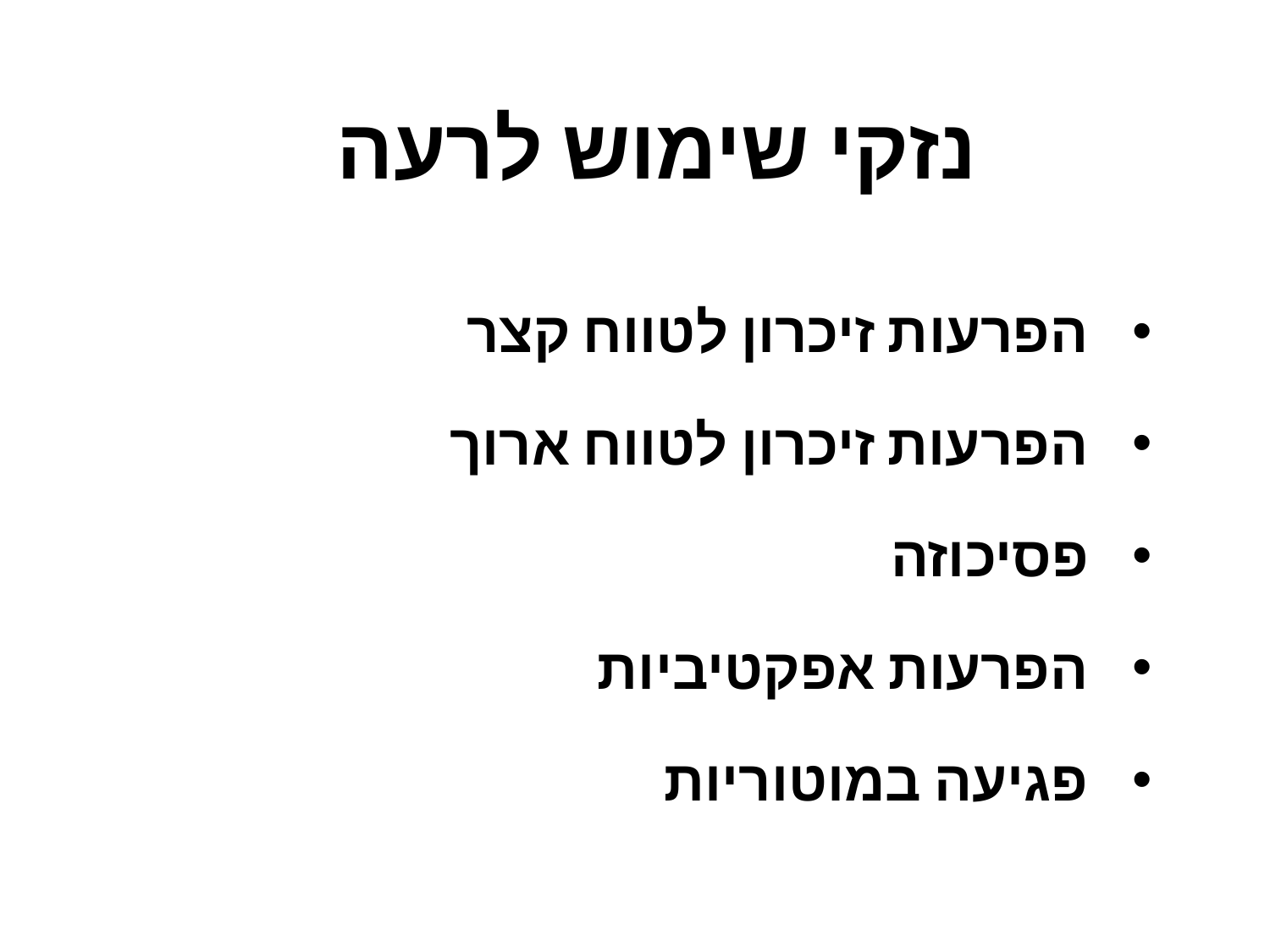

נזקי שימוש לרעה
הפרעות זיכרון לטווח קצר
הפרעות זיכרון לטווח ארוך
פסיכוזה
הפרעות אפקטיביות
פגיעה במוטוריות